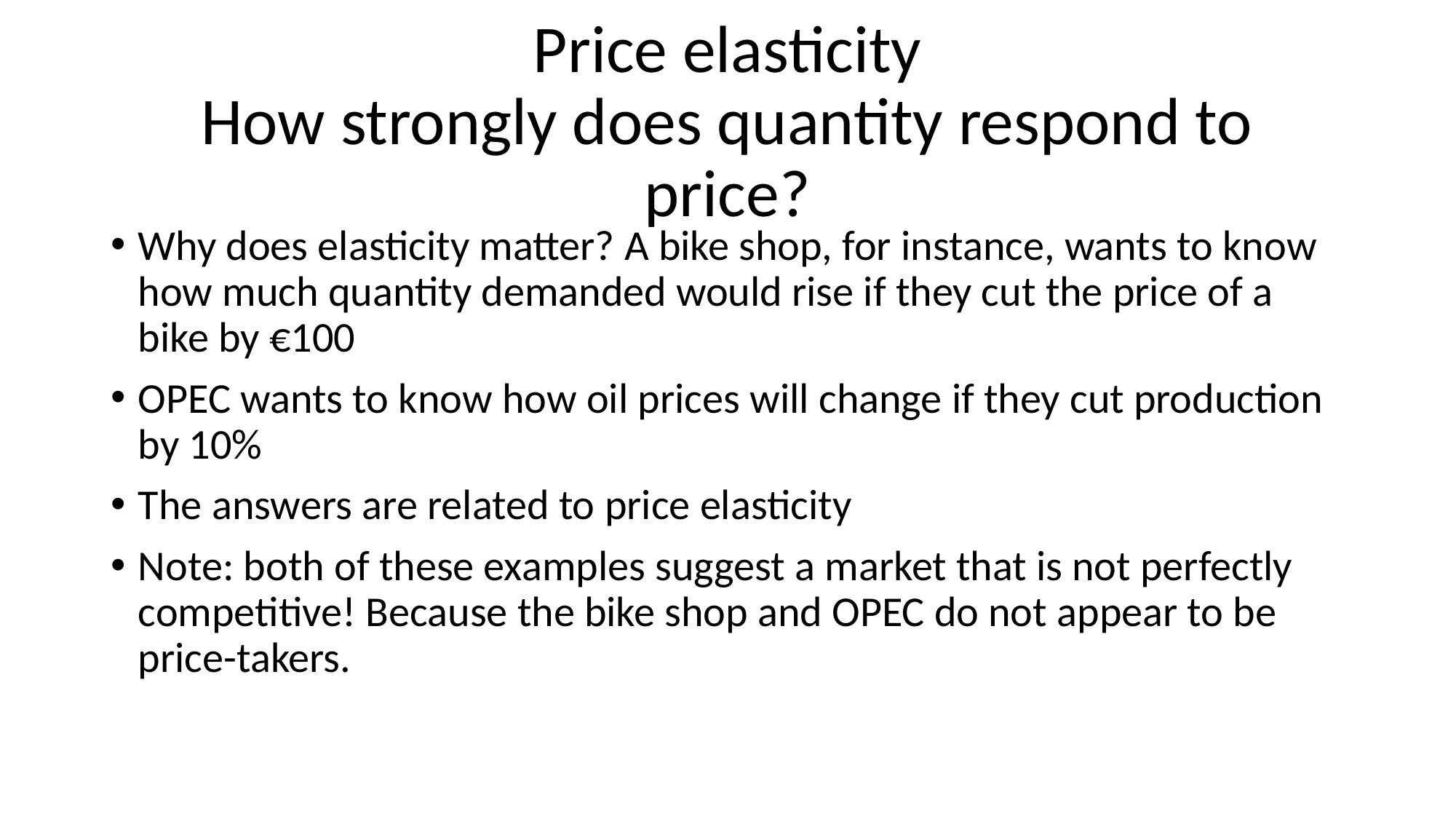

# Price elasticity How strongly does quantity respond to price?
Why does elasticity matter? A bike shop, for instance, wants to know how much quantity demanded would rise if they cut the price of a bike by €100
OPEC wants to know how oil prices will change if they cut production by 10%
The answers are related to price elasticity
Note: both of these examples suggest a market that is not perfectly competitive! Because the bike shop and OPEC do not appear to be price-takers.